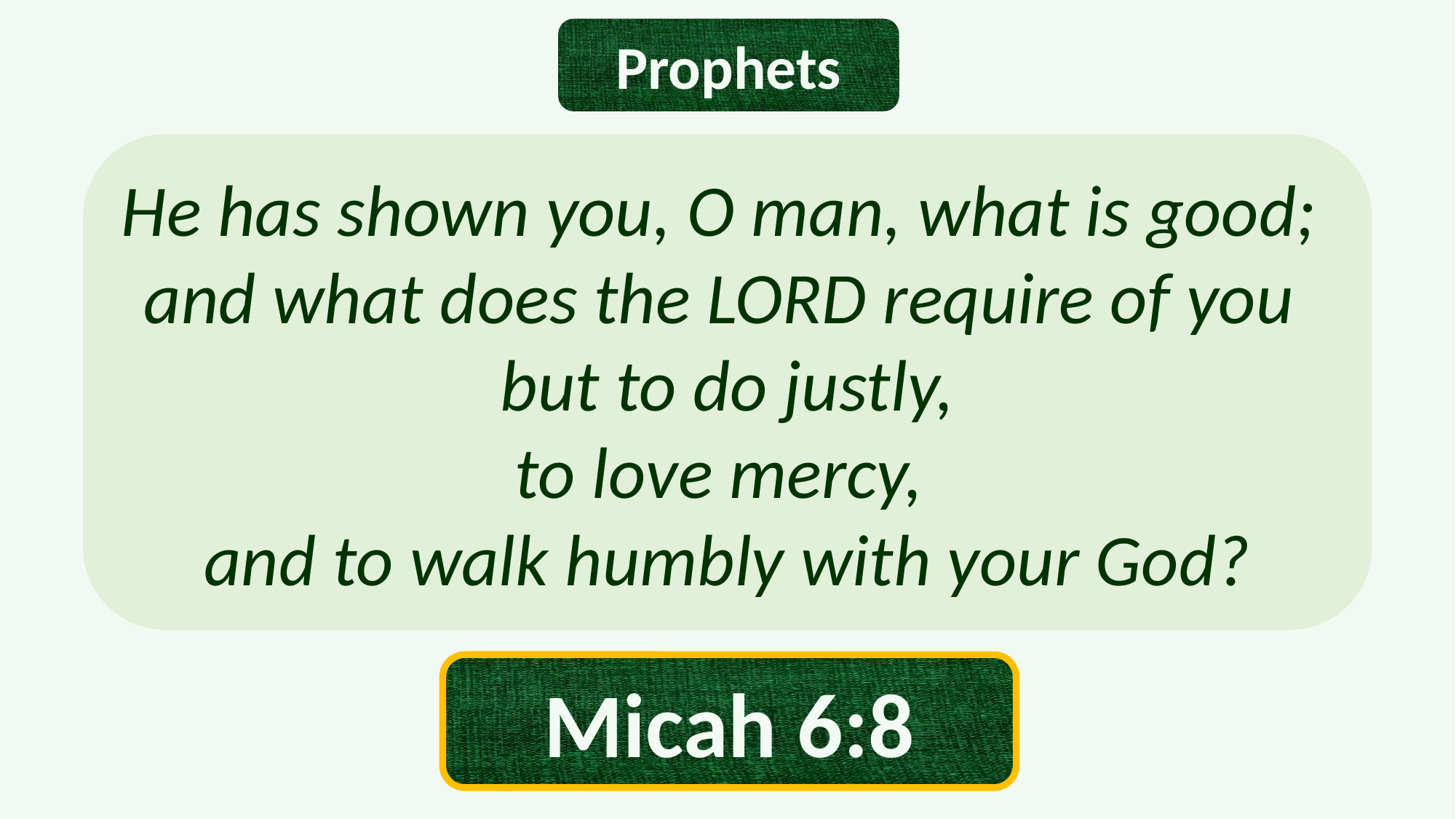

Prophets
He has shown you, O man, what is good;
and what does the LORD require of you
but to do justly,
to love mercy,
and to walk humbly with your God?
Micah 6:8